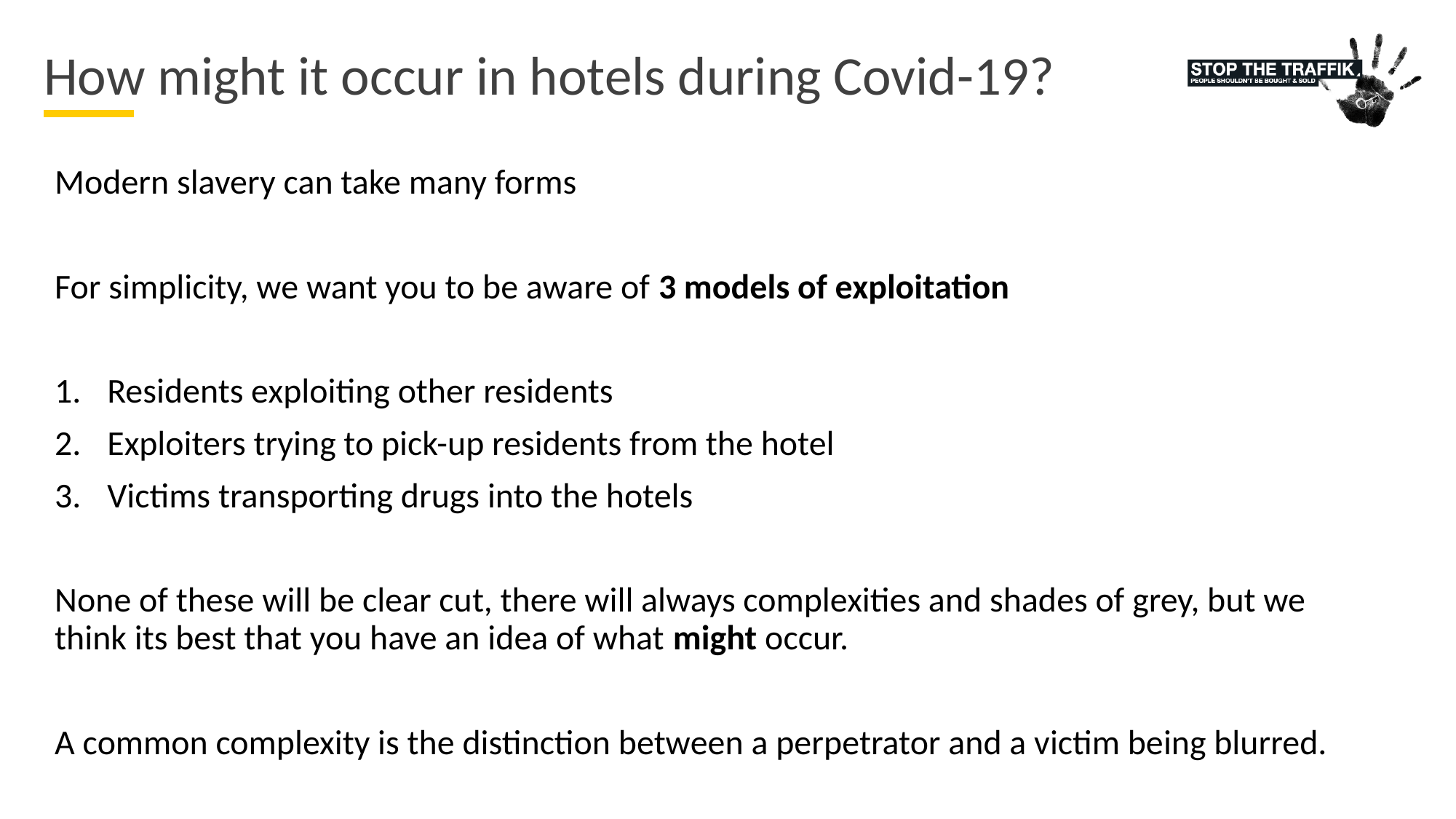

# How might it occur in hotels during Covid-19?
Modern slavery can take many forms

For simplicity, we want you to be aware of 3 models of exploitation

Residents exploiting other residents
Exploiters trying to pick-up residents from the hotel
Victims transporting drugs into the hotels

None of these will be clear cut, there will always complexities and shades of grey, but we think its best that you have an idea of what might occur.

A common complexity is the distinction between a perpetrator and a victim being blurred.